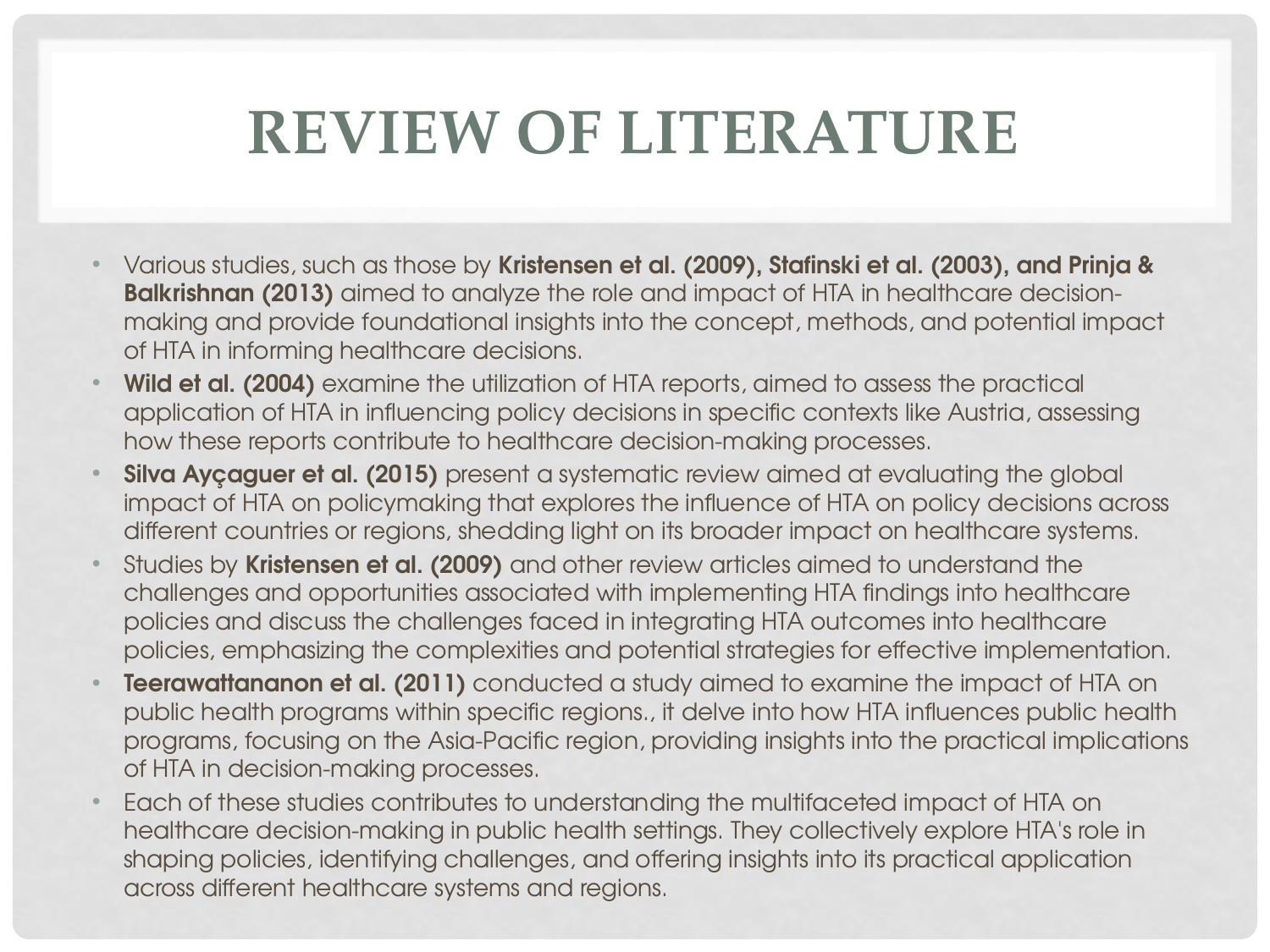

# REVIEW OF LITERATURE
Various studies, such as those by Kristensen et al. (2009), Stafinski et al. (2003), and Prinja & Balkrishnan (2013) aimed to analyze the role and impact of HTA in healthcare decision-making and provide foundational insights into the concept, methods, and potential impact of HTA in informing healthcare decisions.
Wild et al. (2004) examine the utilization of HTA reports, aimed to assess the practical application of HTA in influencing policy decisions in specific contexts like Austria, assessing how these reports contribute to healthcare decision-making processes.
Silva Ayçaguer et al. (2015) present a systematic review aimed at evaluating the global impact of HTA on policymaking that explores the influence of HTA on policy decisions across different countries or regions, shedding light on its broader impact on healthcare systems.
Studies by Kristensen et al. (2009) and other review articles aimed to understand the challenges and opportunities associated with implementing HTA findings into healthcare policies and discuss the challenges faced in integrating HTA outcomes into healthcare policies, emphasizing the complexities and potential strategies for effective implementation.
Teerawattananon et al. (2011) conducted a study aimed to examine the impact of HTA on public health programs within specific regions., it delve into how HTA influences public health programs, focusing on the Asia-Pacific region, providing insights into the practical implications of HTA in decision-making processes.
Each of these studies contributes to understanding the multifaceted impact of HTA on healthcare decision-making in public health settings. They collectively explore HTA's role in shaping policies, identifying challenges, and offering insights into its practical application across different healthcare systems and regions.